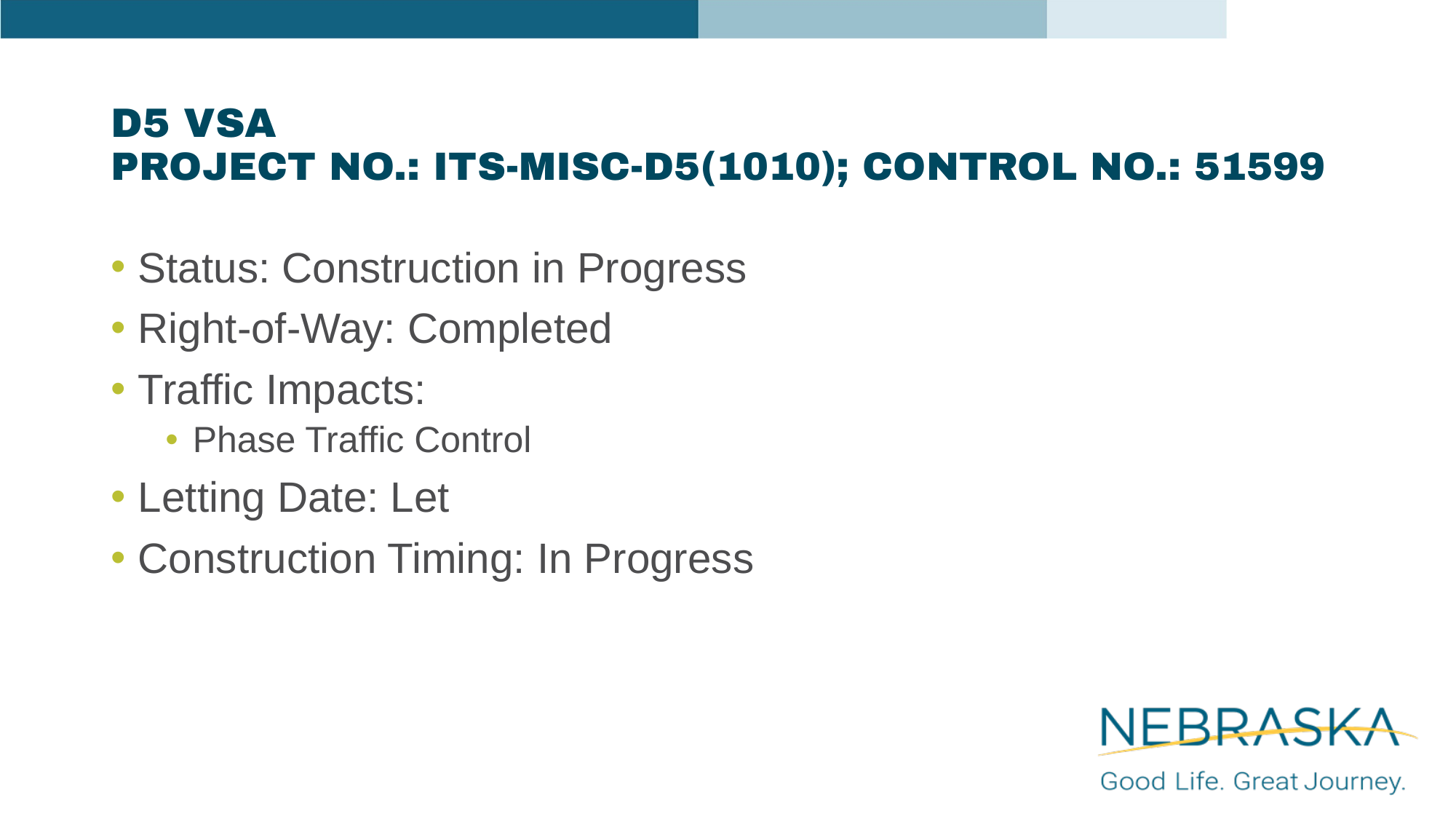

# D5 VSA Project No.: ITS-MISC-D5(1010); Control No.: 51599
Status: Construction in Progress
Right-of-Way: Completed
Traffic Impacts:
Phase Traffic Control
Letting Date: Let
Construction Timing: In Progress